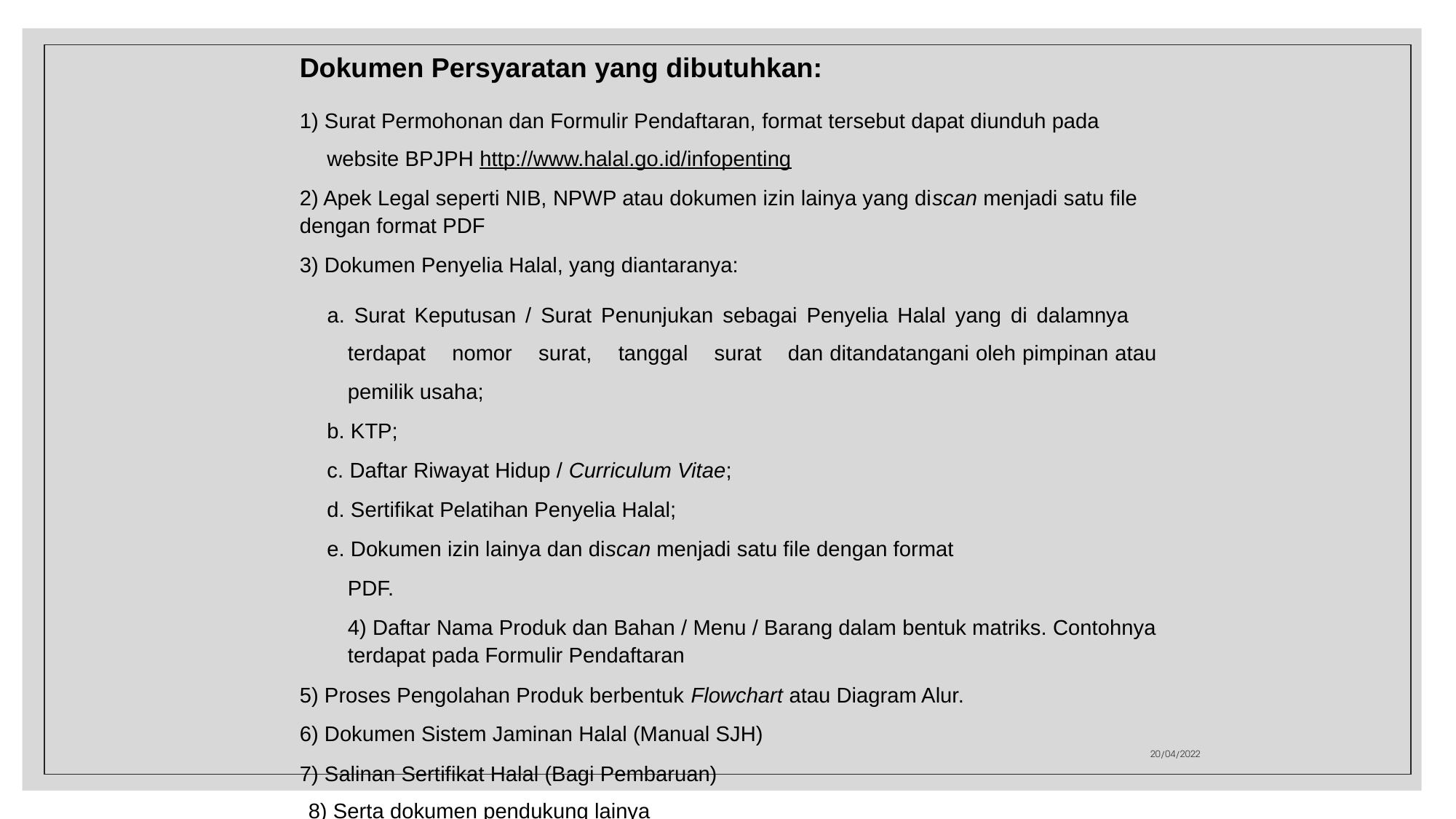

Dokumen Persyaratan yang dibutuhkan:
1) Surat Permohonan dan Formulir Pendaftaran, format tersebut dapat diunduh pada website BPJPH http://www.halal.go.id/infopenting
2) Apek Legal seperti NIB, NPWP atau dokumen izin lainya yang discan menjadi satu file dengan format PDF
3) Dokumen Penyelia Halal, yang diantaranya:
a. Surat Keputusan / Surat Penunjukan sebagai Penyelia Halal yang di dalamnya    terdapat    nomor    surat,    tanggal    surat    dan ditandatangani oleh pimpinan atau pemilik usaha;
b. KTP;
c. Daftar Riwayat Hidup / Curriculum Vitae;
d. Sertifikat Pelatihan Penyelia Halal;
e. Dokumen izin lainya dan discan menjadi satu file dengan format
PDF.
4) Daftar Nama Produk dan Bahan / Menu / Barang dalam bentuk matriks. Contohnya terdapat pada Formulir Pendaftaran
5) Proses Pengolahan Produk berbentuk Flowchart atau Diagram Alur.
6) Dokumen Sistem Jaminan Halal (Manual SJH)
7) Salinan Sertifikat Halal (Bagi Pembaruan)
         8) Serta dokumen pendukung lainya
20/04/2022